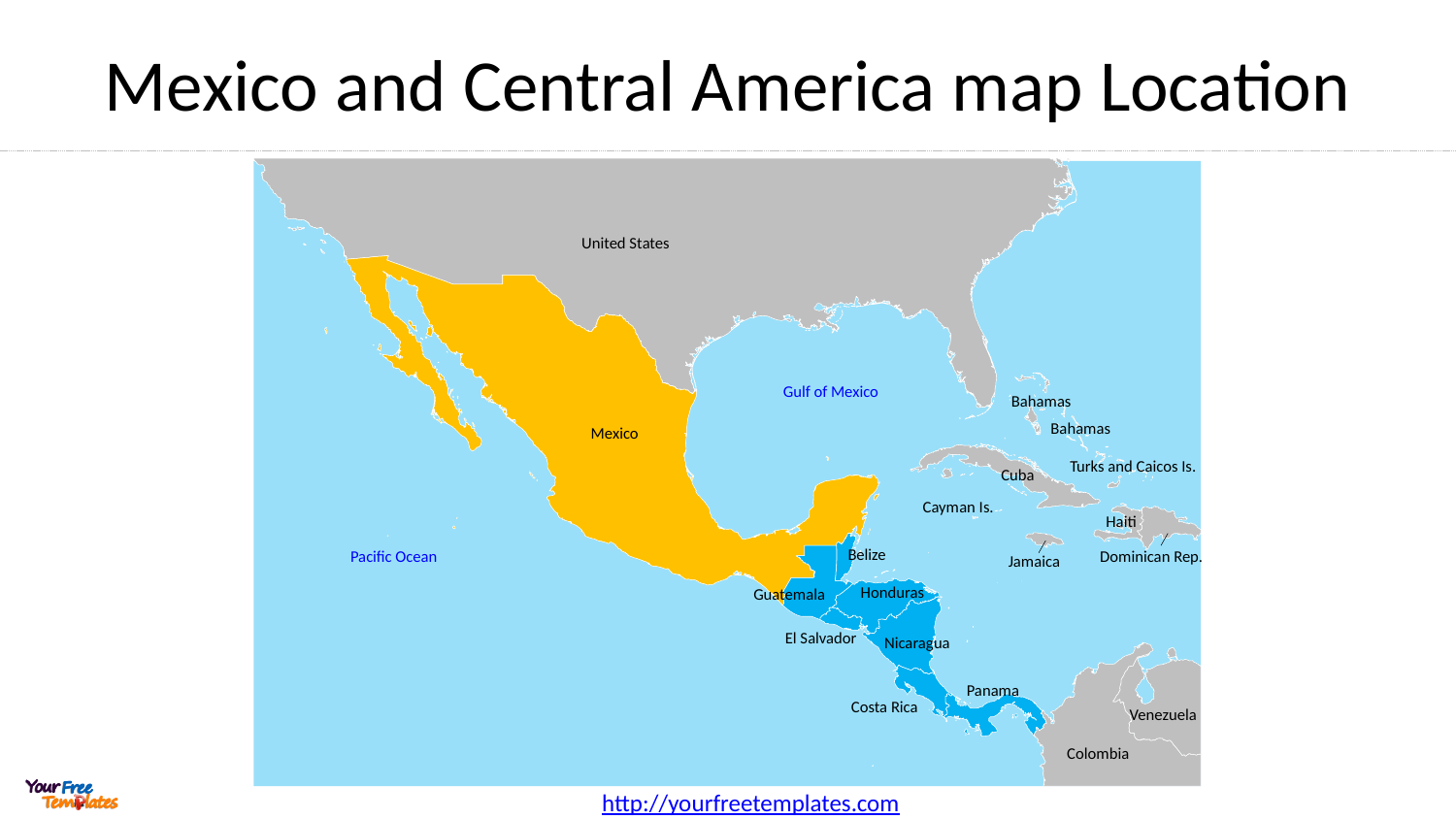

# Mexico and Central America map Location

United States
Bahamas
Bahamas
Mexico
Turks and Caicos Is.
Cuba
Cayman Is.
Haiti
Belize
Dominican Rep.
Jamaica
Honduras
Guatemala
El Salvador
Nicaragua
Panama
Costa Rica
Venezuela
Colombia
Gulf of Mexico
Pacific Ocean